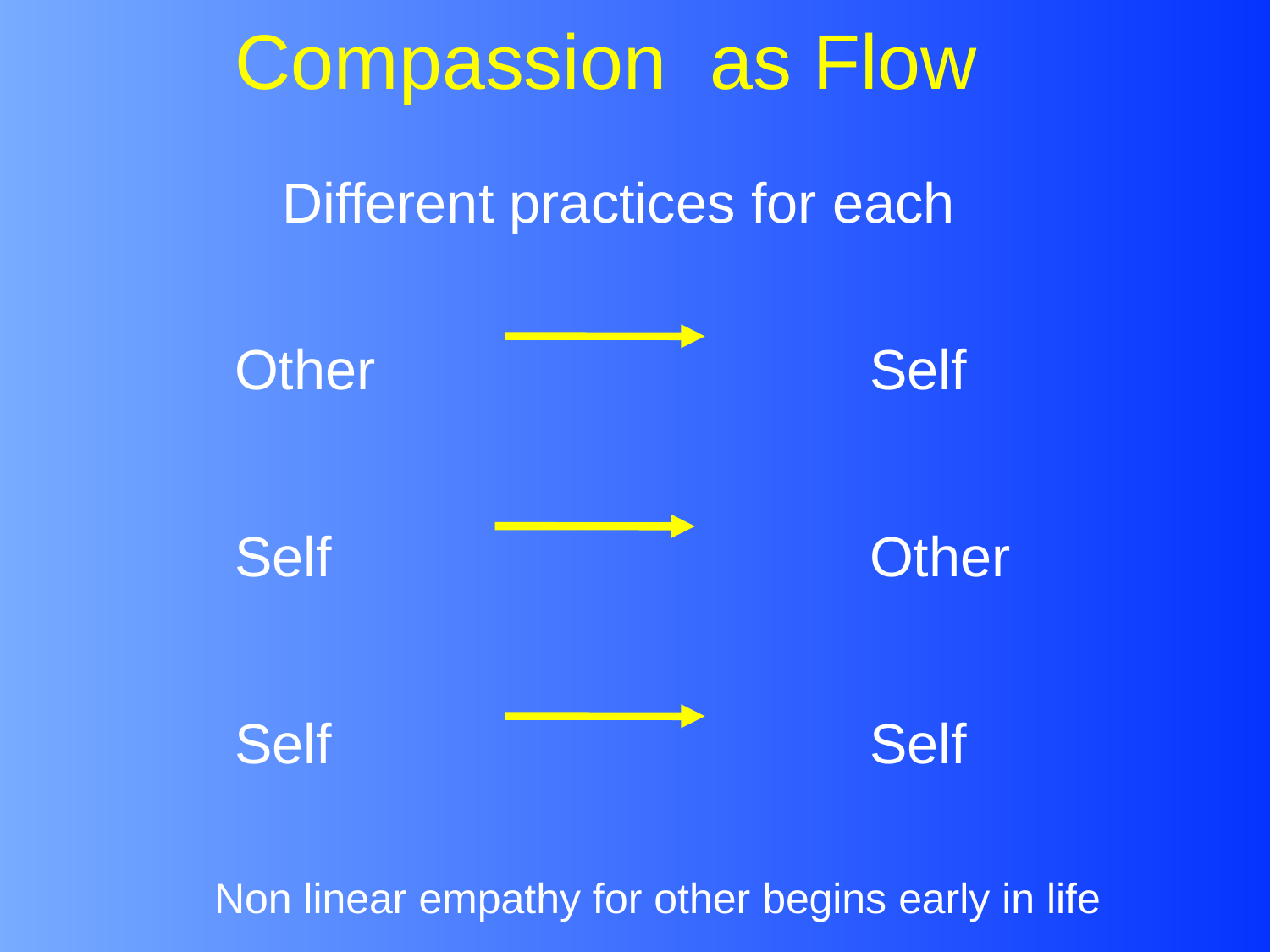

# Compassion  as Flow
	    Different practices for each

	Other 				Self

	Self					Other

	Self 					Self

         Non linear empathy for other begins early in life